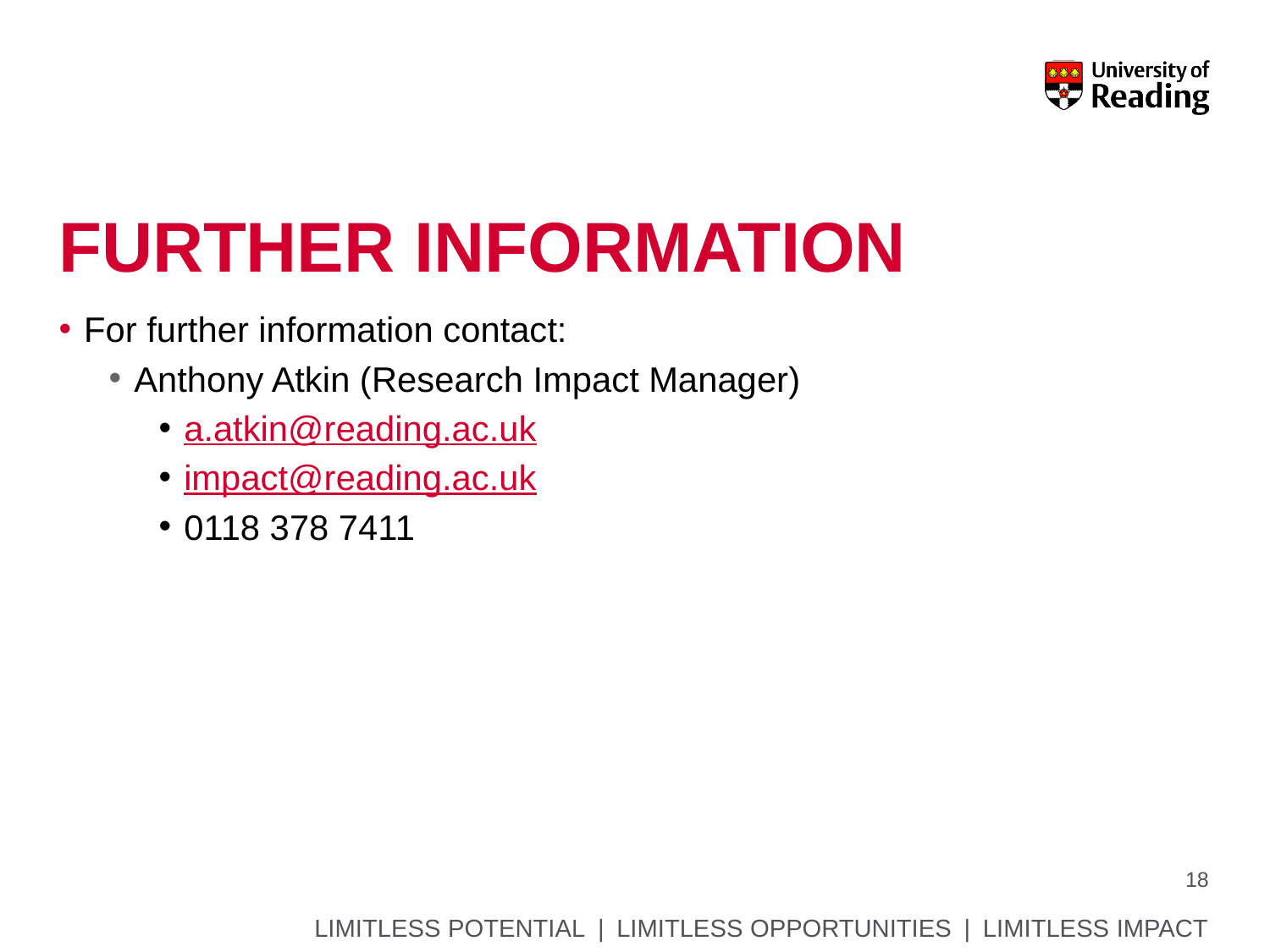

# Further Information
For further information contact:
Anthony Atkin (Research Impact Manager)
a.atkin@reading.ac.uk
impact@reading.ac.uk
0118 378 7411

18